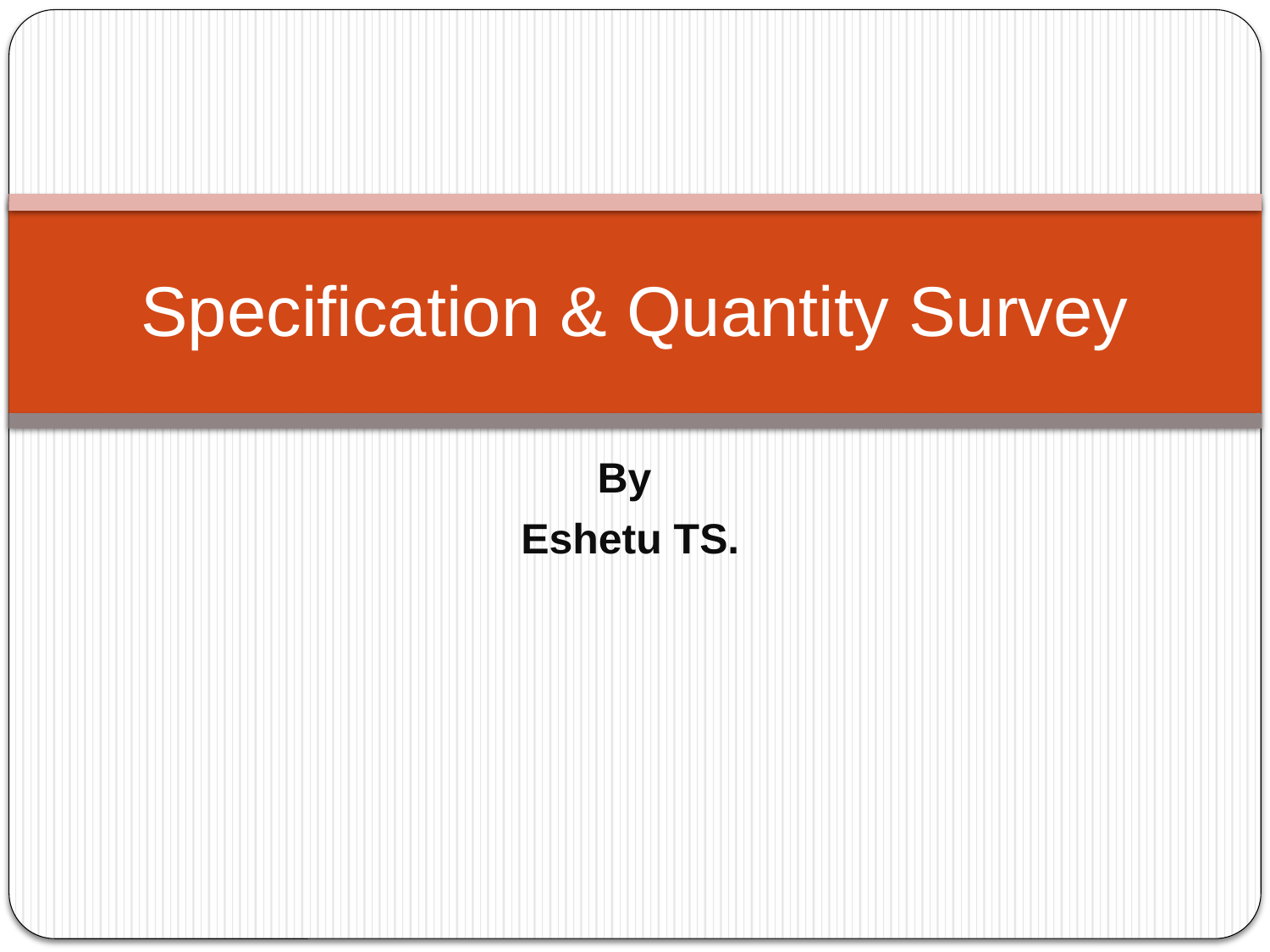

# Specification & Quantity Survey
By
  Eshetu TS.